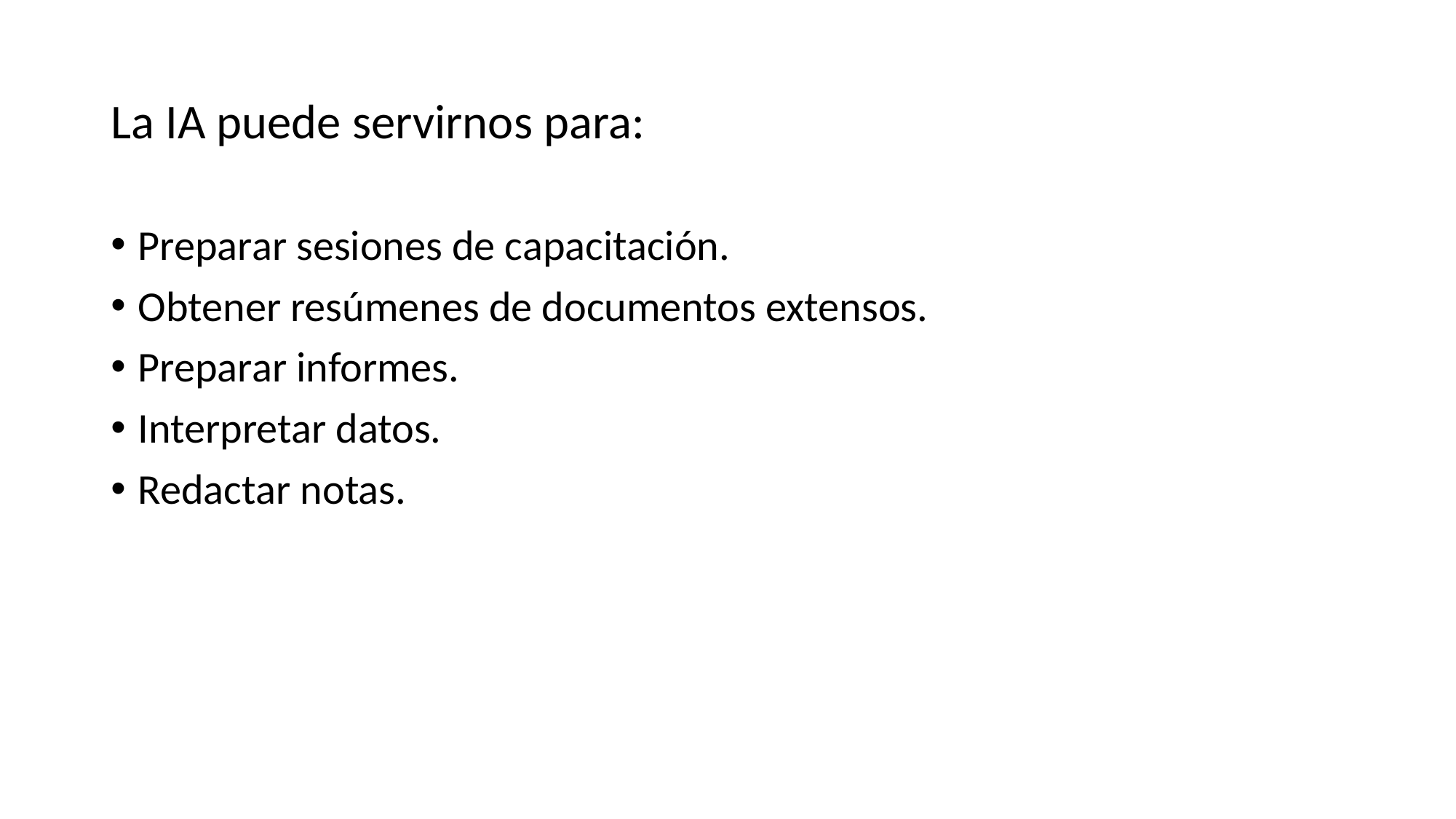

# La IA puede servirnos para:
Preparar sesiones de capacitación.
Obtener resúmenes de documentos extensos.
Preparar informes.
Interpretar datos.
Redactar notas.